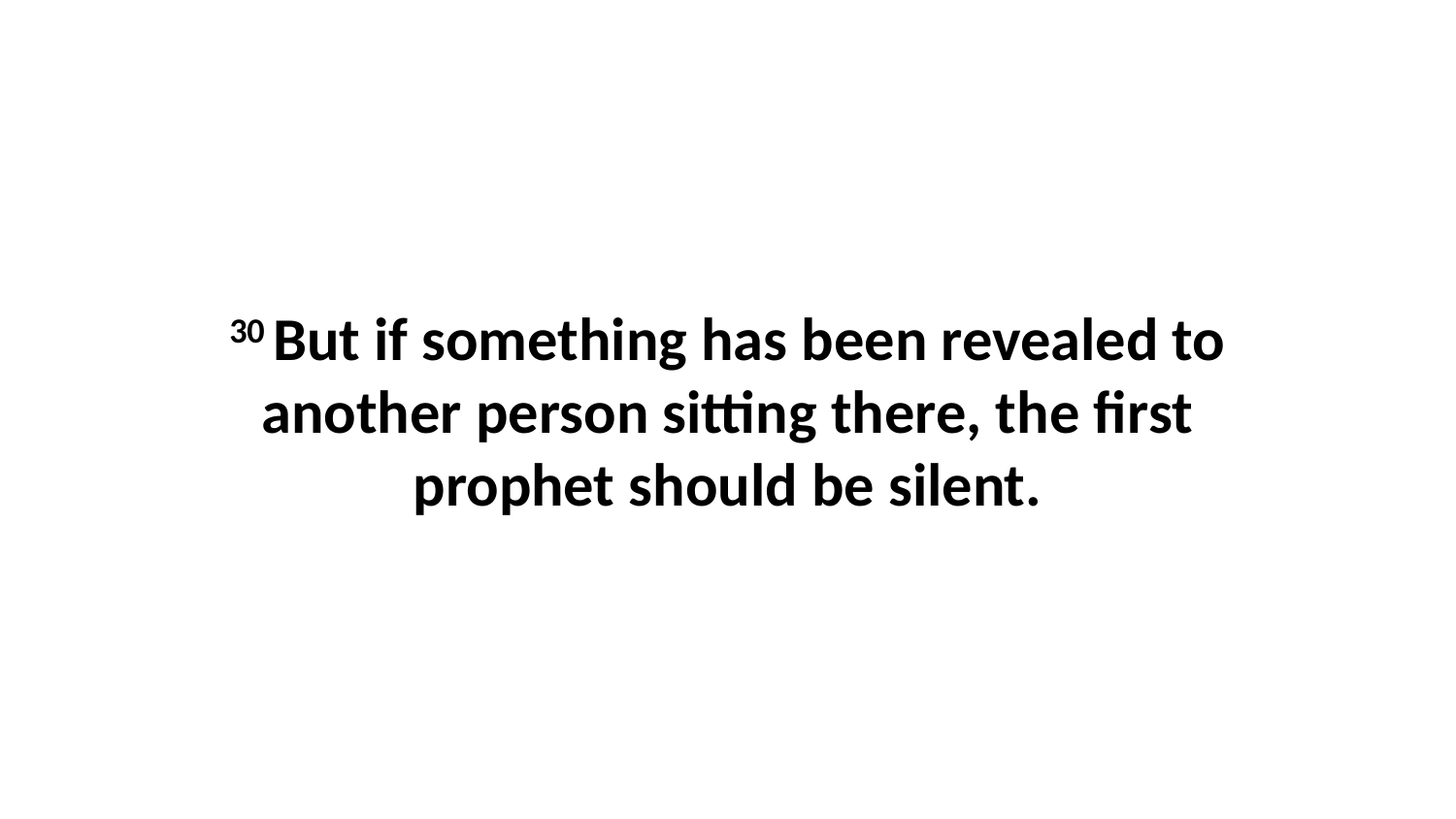

30 But if something has been revealed to another person sitting there, the first prophet should be silent.